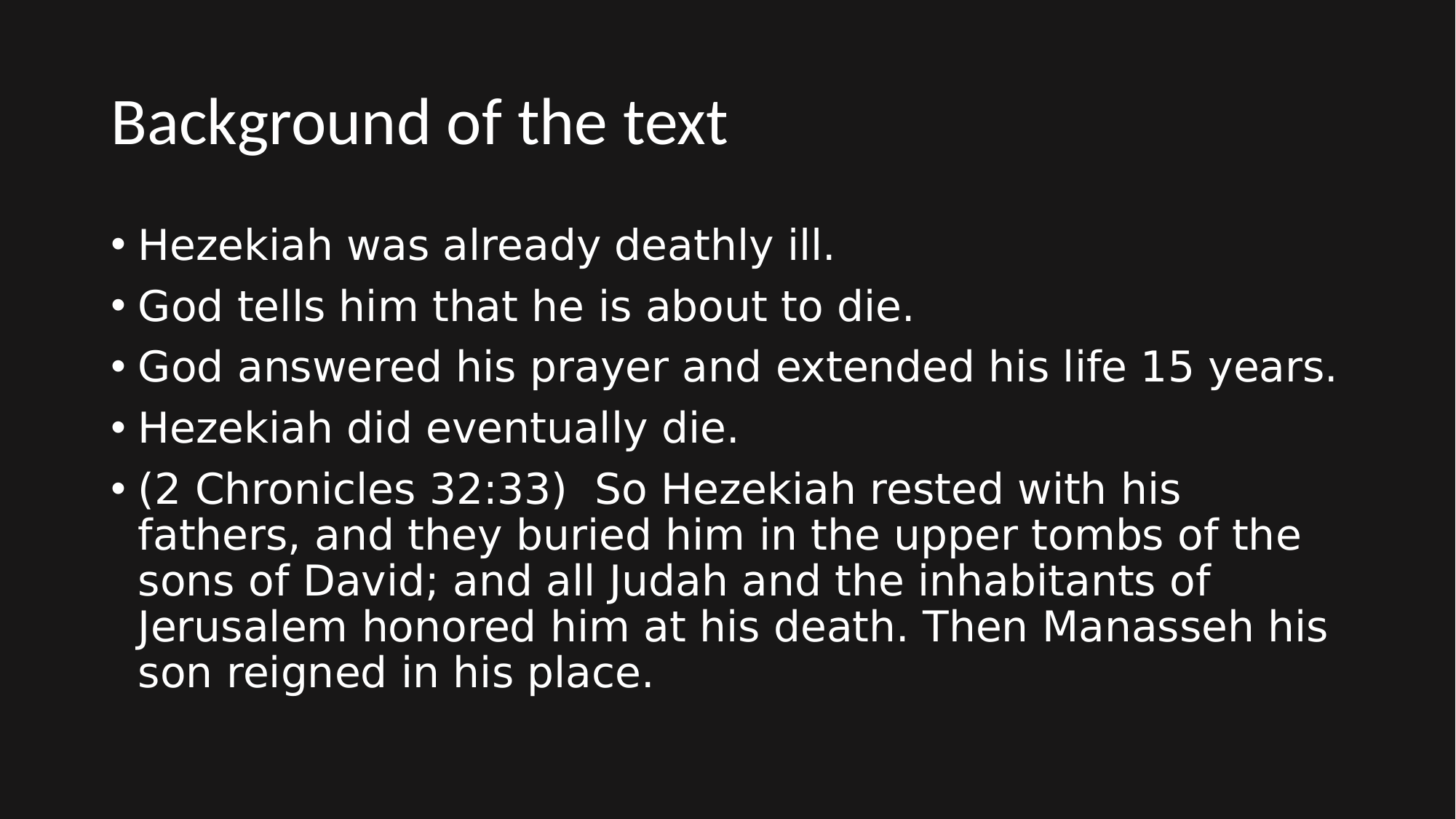

# Background of the text
Hezekiah was already deathly ill.
God tells him that he is about to die.
God answered his prayer and extended his life 15 years.
Hezekiah did eventually die.
(2 Chronicles 32:33)  So Hezekiah rested with his fathers, and they buried him in the upper tombs of the sons of David; and all Judah and the inhabitants of Jerusalem honored him at his death. Then Manasseh his son reigned in his place.